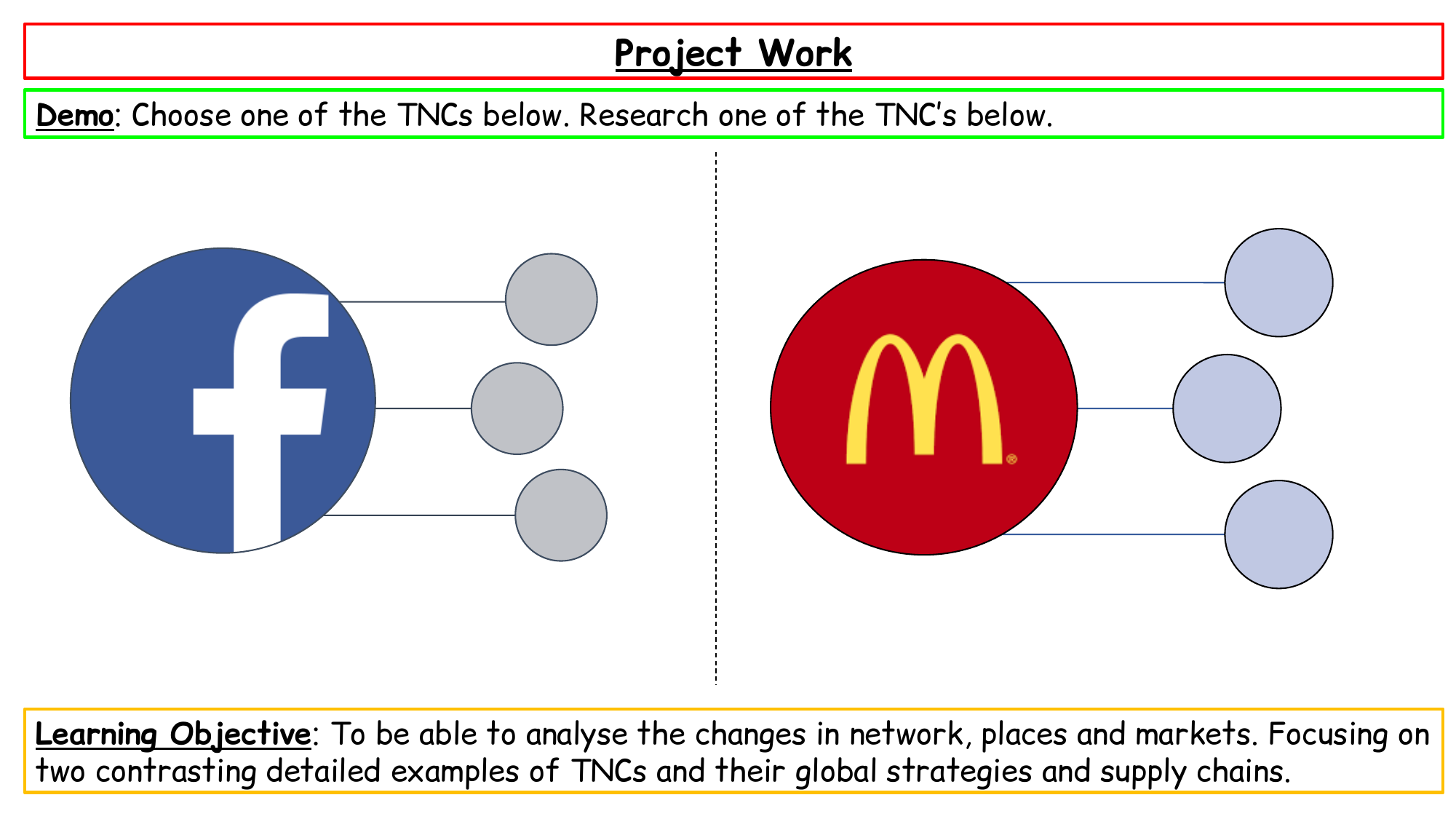

Project Work
Demo: Choose one of the TNCs below. Research one of the TNC’s below.

Learning Objective: To be able to analyse the changes in network, places and markets. Focusing on two contrasting detailed examples of TNCs and their global strategies and supply chains.